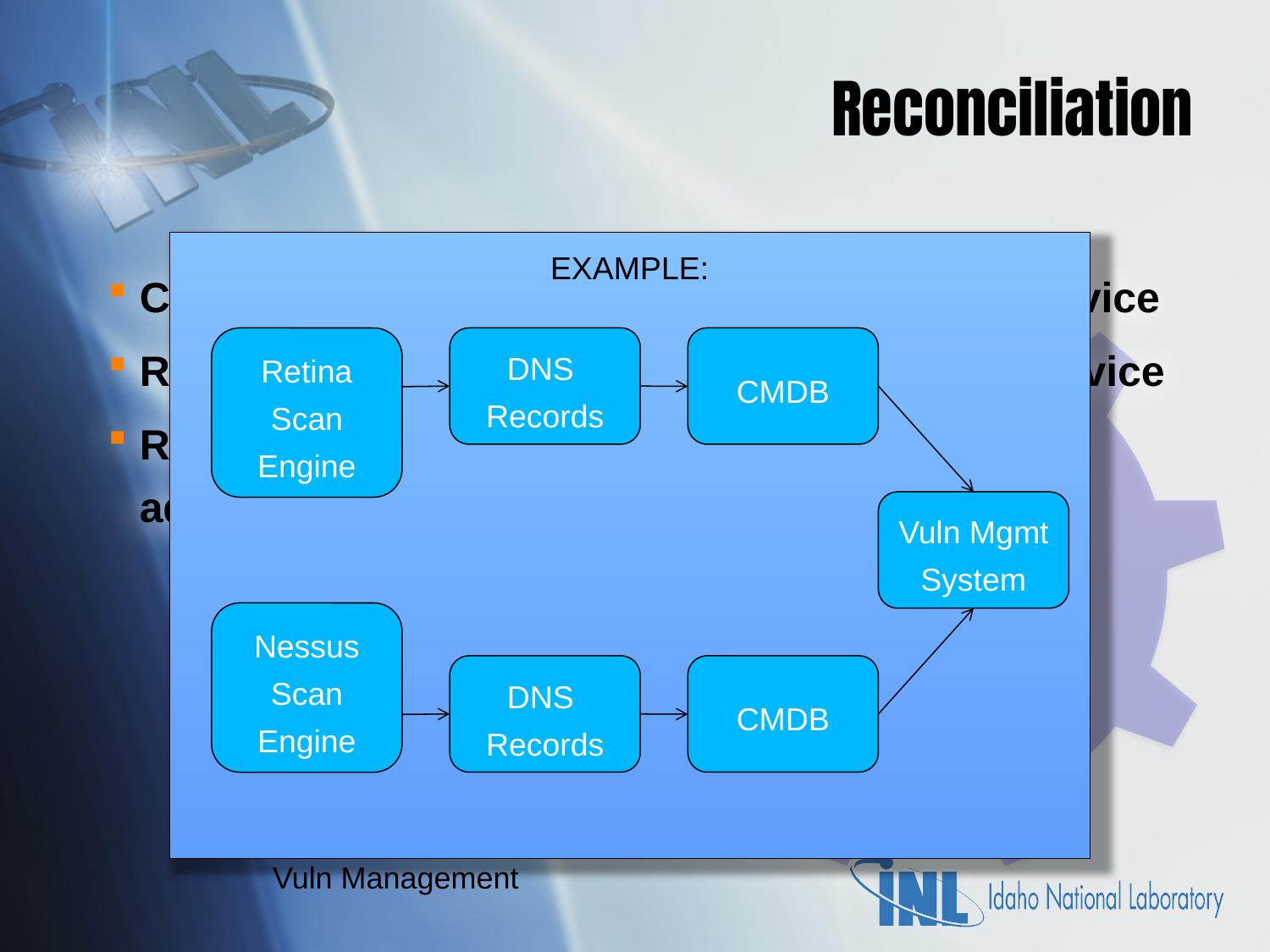

# Reconciliation

Combining multiple detections on the same device
Relating a detected vulnerability to a logical device
Relating a logical device to an end user and/or administrator
EXAMPLE:

Retina
Scan
Engine
DNS
Records
CMDB
Vuln Mgmt
System
Nessus
Scan
Engine
DNS
Records
CMDB

Scanning and Reconciliation
Vuln Data
Asset Mgmt
Config Mgmt
Vuln Management